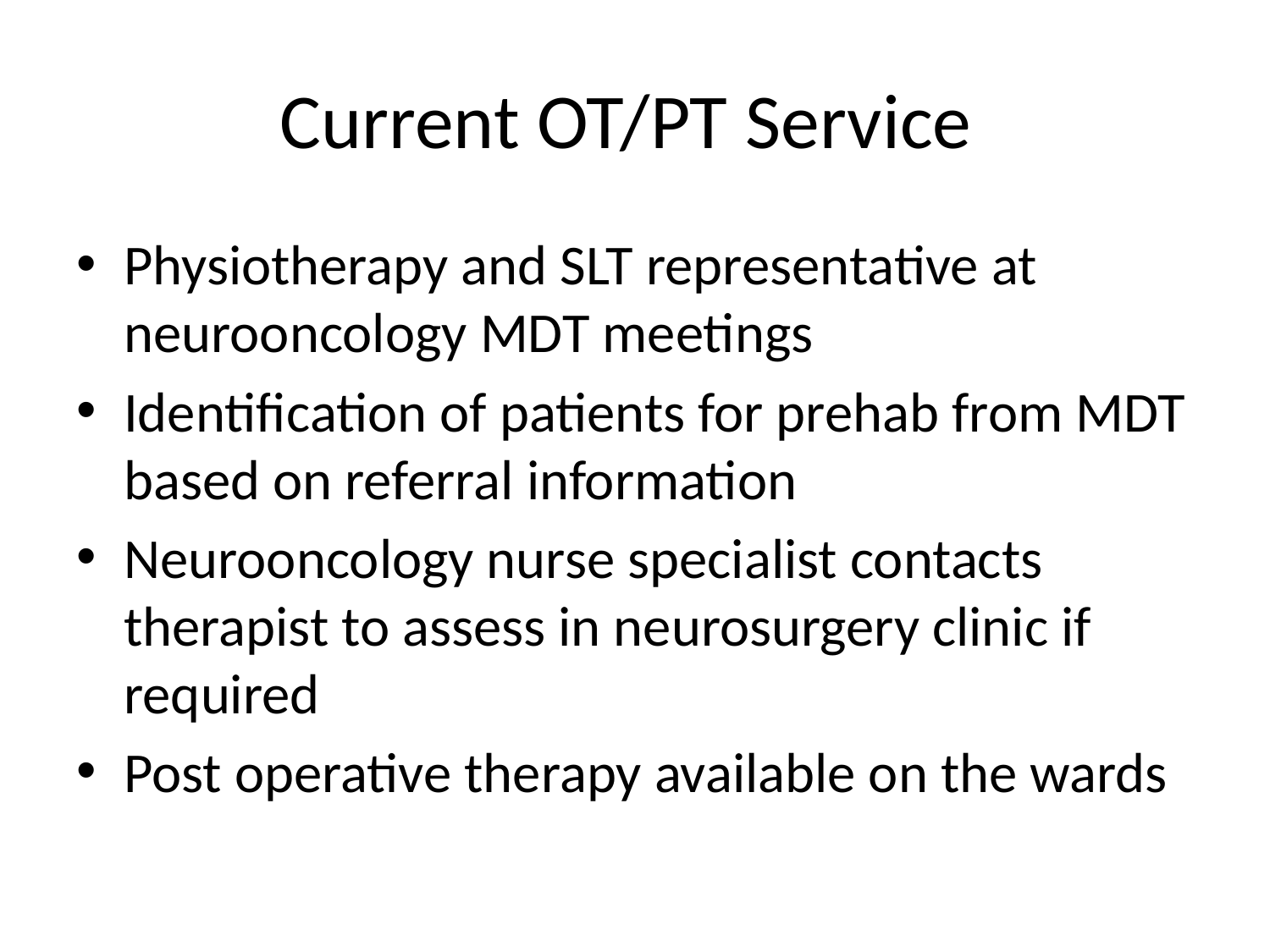

# Current OT/PT Service
Physiotherapy and SLT representative at neurooncology MDT meetings
Identification of patients for prehab from MDT based on referral information
Neurooncology nurse specialist contacts therapist to assess in neurosurgery clinic if required
Post operative therapy available on the wards